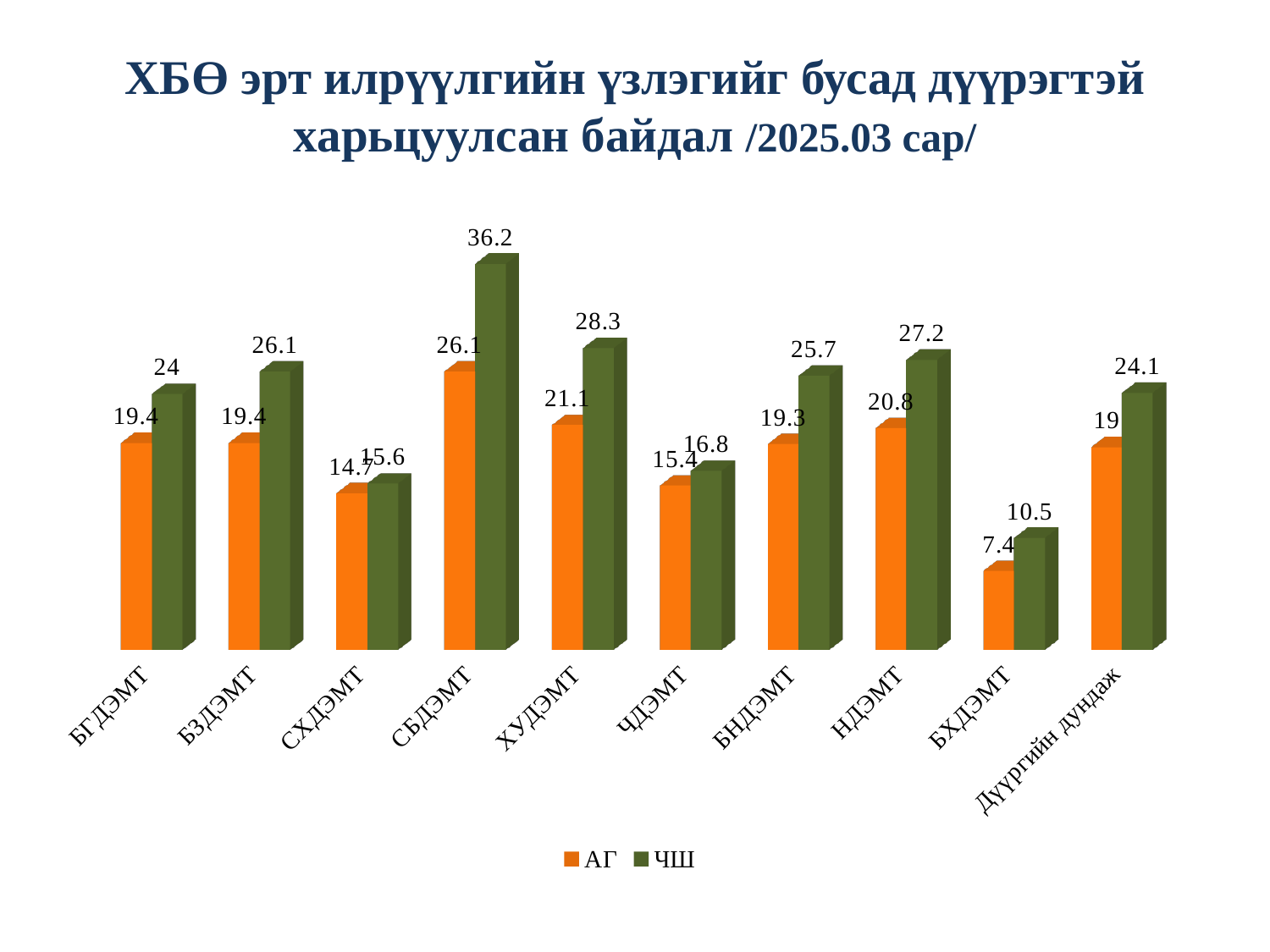

# ХБӨ эрт илрүүлгийн үзлэгийг бусад дүүрэгтэй харьцуулсан байдал /2025.03 сар/

[unsupported chart]